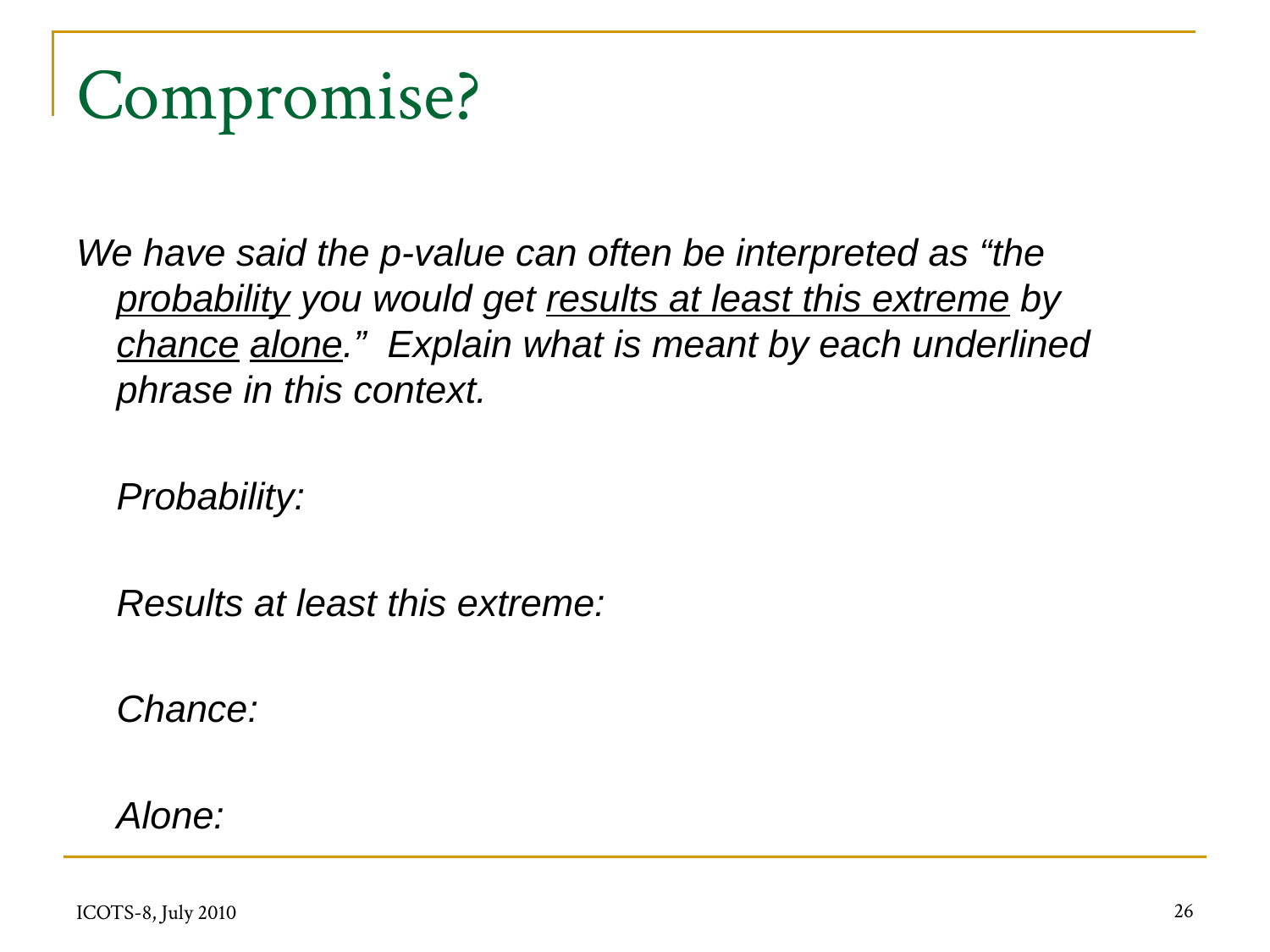

# Compromise?
We have said the p-value can often be interpreted as “the probability you would get results at least this extreme by chance alone.”  Explain what is meant by each underlined phrase in this context.

	Probability:

	Results at least this extreme:

	Chance:

	Alone:

ICOTS-8, July 2010
26